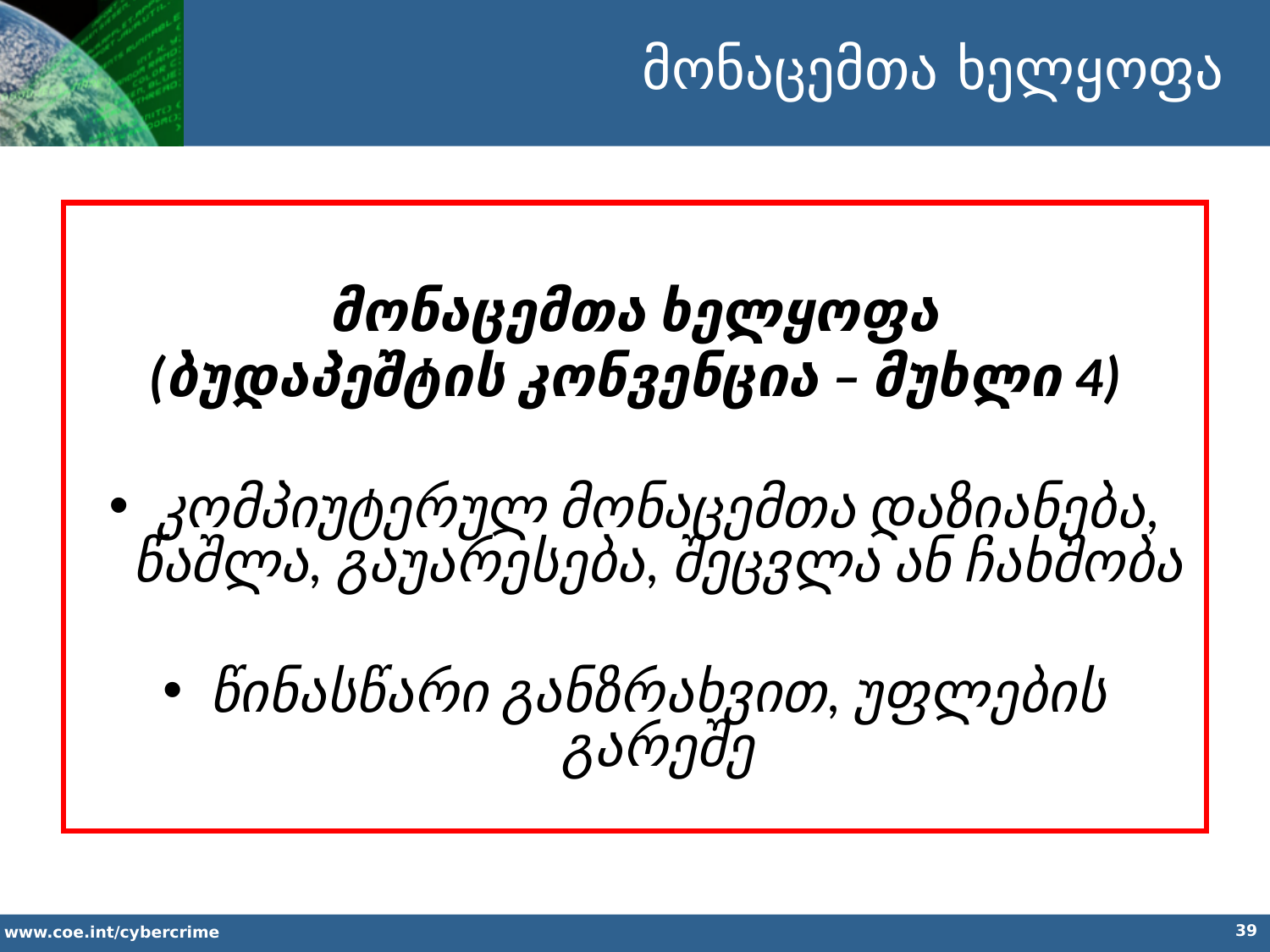

მონაცემთა ხელყოფა

მონაცემთა ხელყოფა
(ბუდაპეშტის კონვენცია – მუხლი 4)

კომპიუტერულ მონაცემთა დაზიანება, წაშლა, გაუარესება, შეცვლა ან ჩახშობა

წინასწარი განზრახვით, უფლების გარეშე